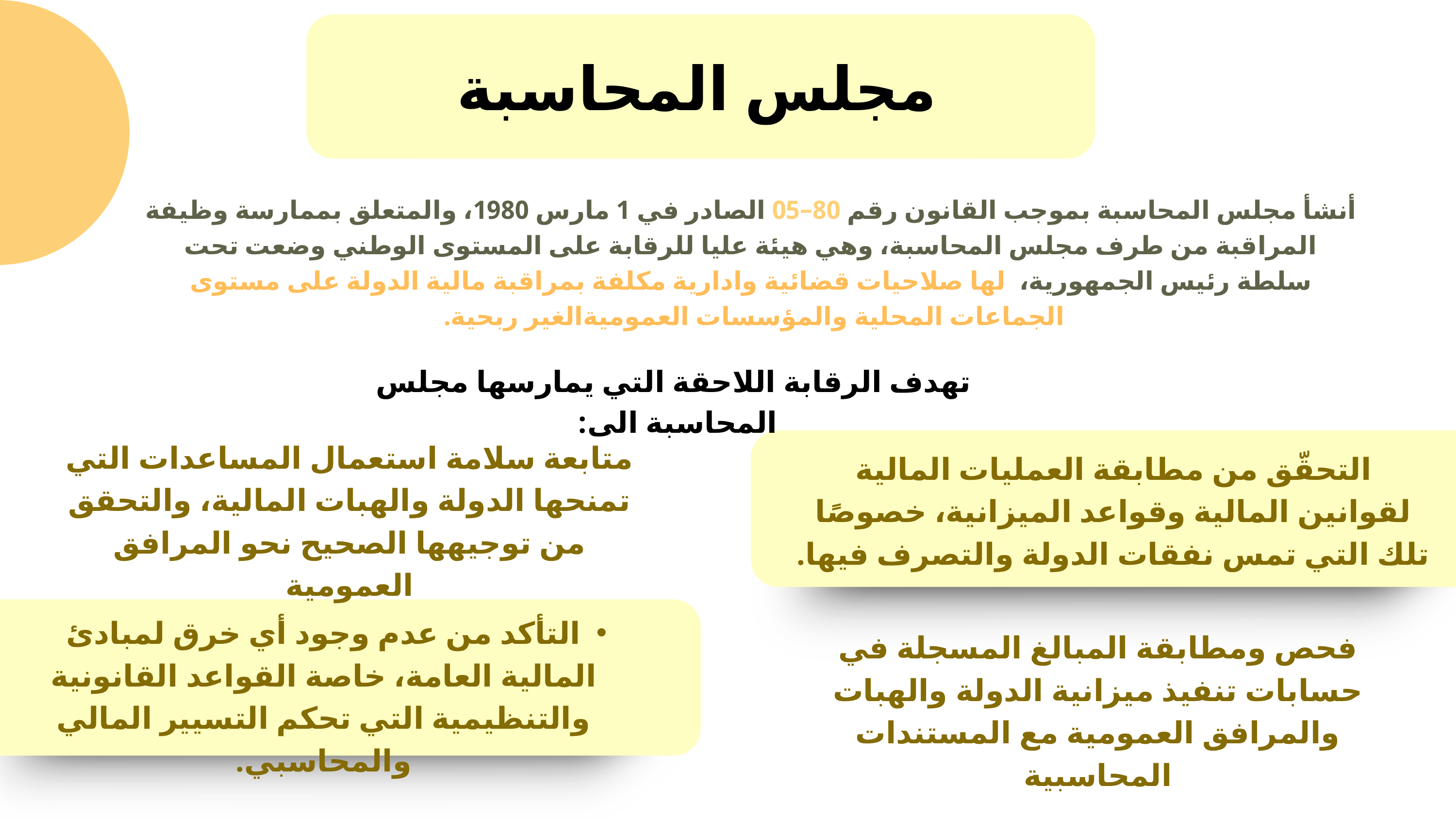

مجلس المحاسبة
أنشأ مجلس المحاسبة بموجب القانون رقم 80–05 الصادر في 1 مارس 1980، والمتعلق بممارسة وظيفة المراقبة من طرف مجلس المحاسبة، وهي هيئة عليا للرقابة على المستوى الوطني وضعت تحت سلطة رئيس الجمهورية،  لها صلاحيات قضائية وادارية مكلفة بمراقبة مالية الدولة على مستوى الجماعات المحلية والمؤسسات العموميةالغير ربحية.

تهدف الرقابة اللاحقة التي يمارسها مجلس المحاسبة الى:

متابعة سلامة استعمال المساعدات التي تمنحها الدولة والهبات المالية، والتحقق من توجيهها الصحيح نحو المرافق العمومية
التحقّق من مطابقة العمليات المالية لقوانين المالية وقواعد الميزانية، خصوصًا تلك التي تمس نفقات الدولة والتصرف فيها.

التأكد من عدم وجود أي خرق لمبادئ المالية العامة، خاصة القواعد القانونية والتنظيمية التي تحكم التسيير المالي والمحاسبي.

فحص ومطابقة المبالغ المسجلة في حسابات تنفيذ ميزانية الدولة والهبات والمرافق العمومية مع المستندات المحاسبية